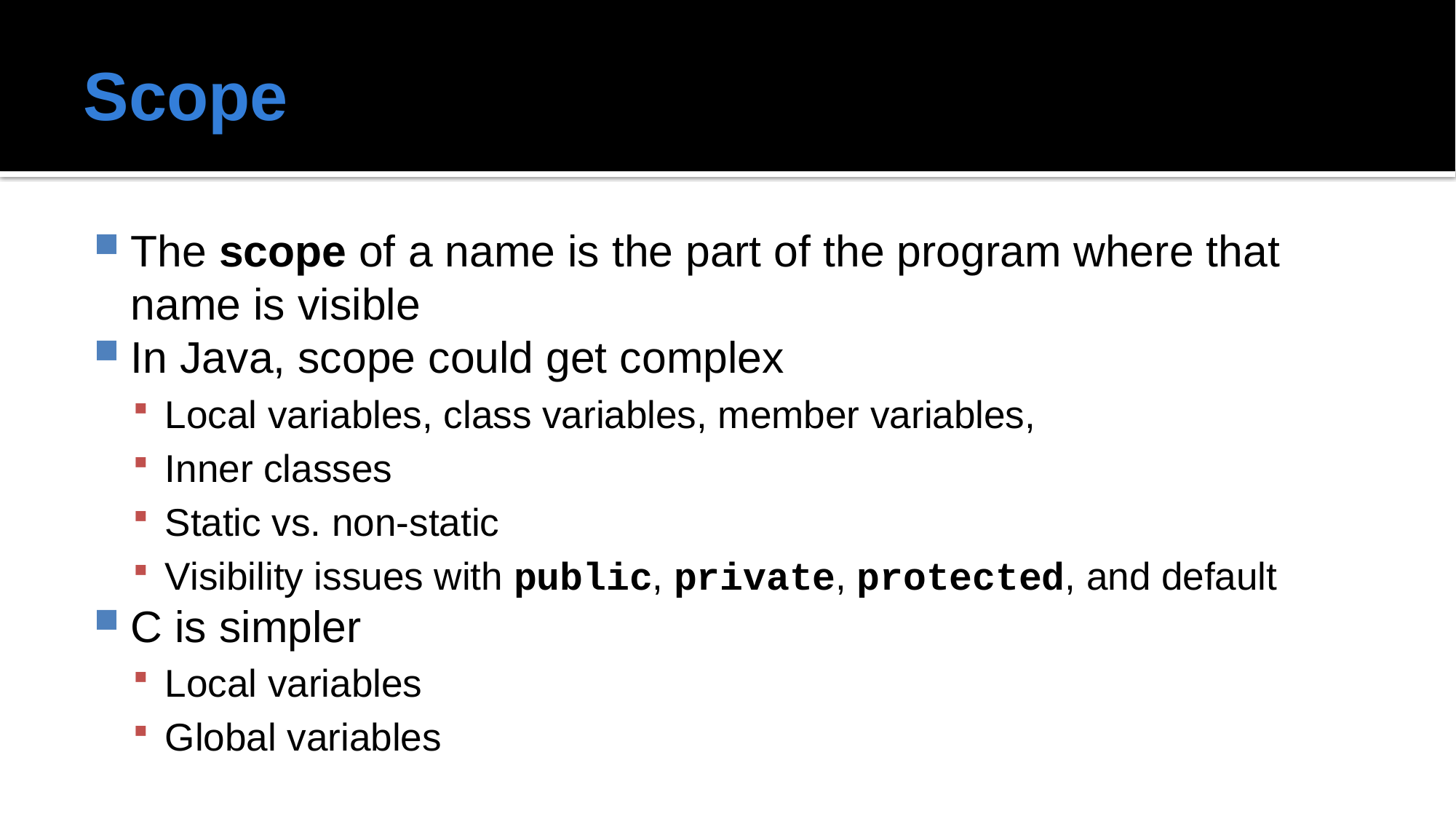

# Scope
The scope of a name is the part of the program where that name is visible
In Java, scope could get complex
Local variables, class variables, member variables,
Inner classes
Static vs. non-static
Visibility issues with public, private, protected, and default
C is simpler
Local variables
Global variables